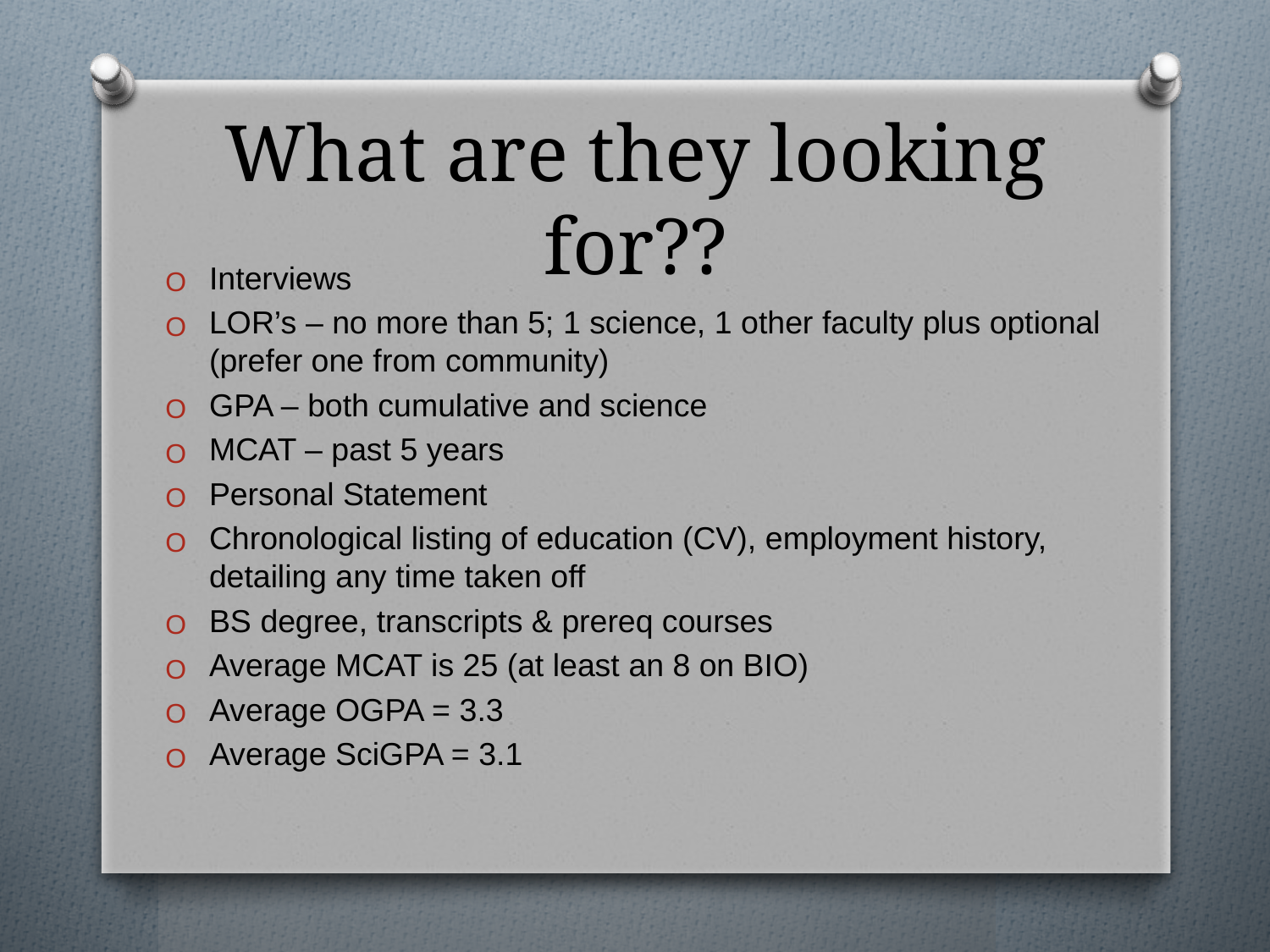

Interviews
LOR’s – no more than 5; 1 science, 1 other faculty plus optional (prefer one from community)
GPA – both cumulative and science
MCAT – past 5 years
Personal Statement
Chronological listing of education (CV), employment history, detailing any time taken off
BS degree, transcripts & prereq courses
Average MCAT is 25 (at least an 8 on BIO)
Average OGPA = 3.3
Average SciGPA = 3.1

# What are they looking for??